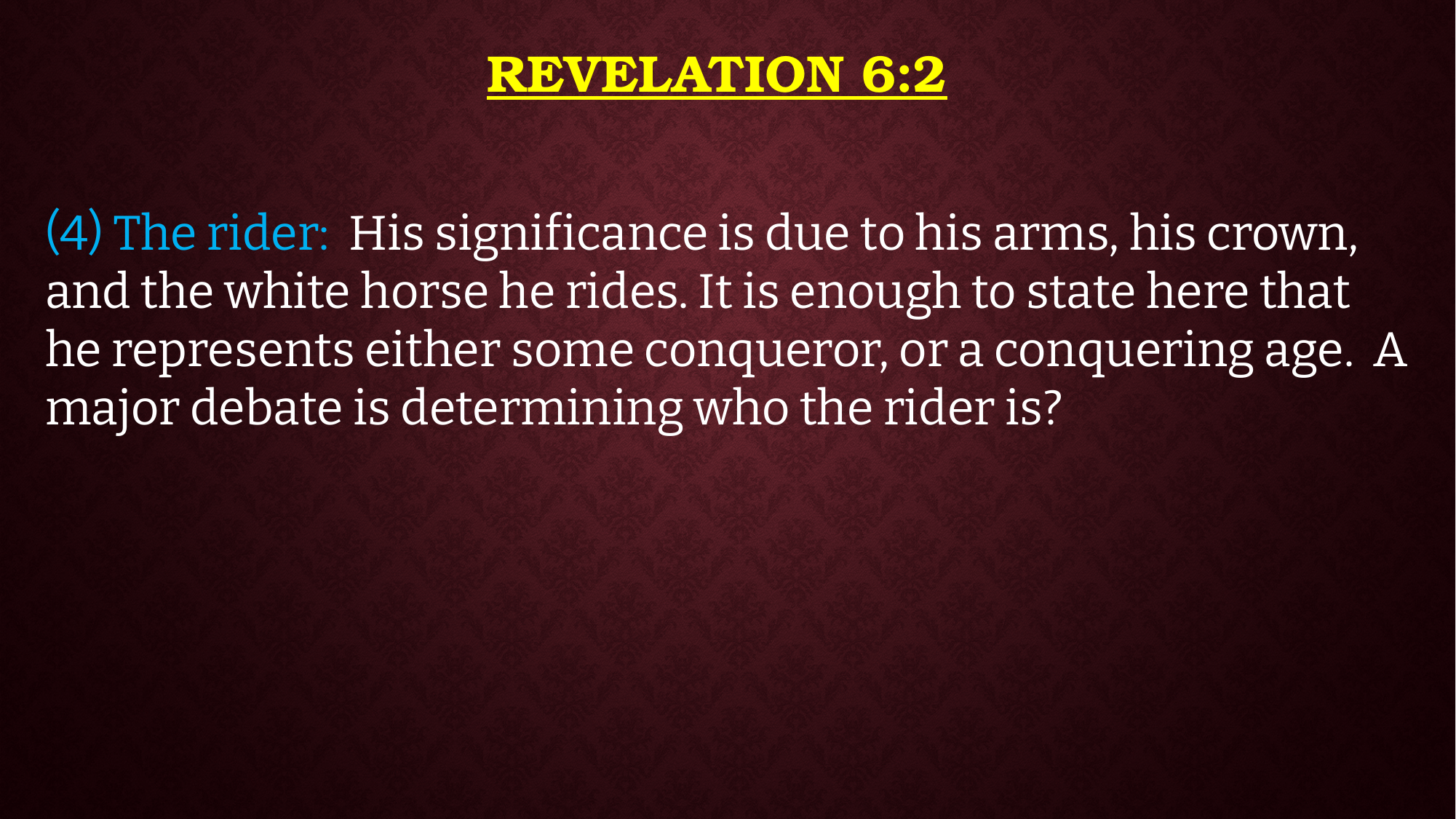

# Revelation 6:2

(4) The rider:  His significance is due to his arms, his crown, and the white horse he rides. It is enough to state here that he represents either some conqueror, or a conquering age.  A major debate is determining who the rider is?